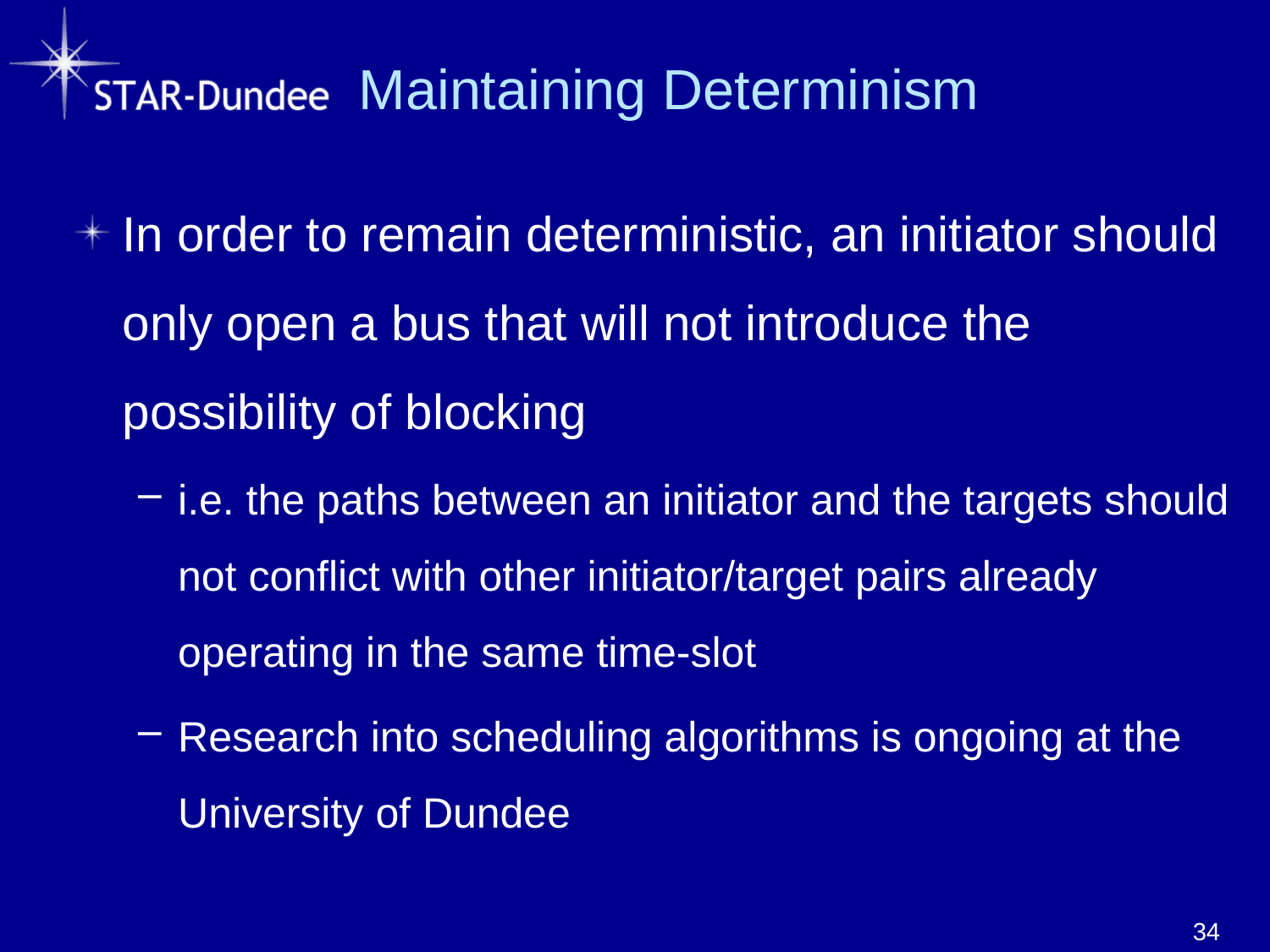

# Maintaining Determinism
In order to remain deterministic, an initiator should only open a bus that will not introduce the possibility of blocking
i.e. the paths between an initiator and the targets should not conflict with other initiator/target pairs already operating in the same time-slot
Research into scheduling algorithms is ongoing at the University of Dundee
34